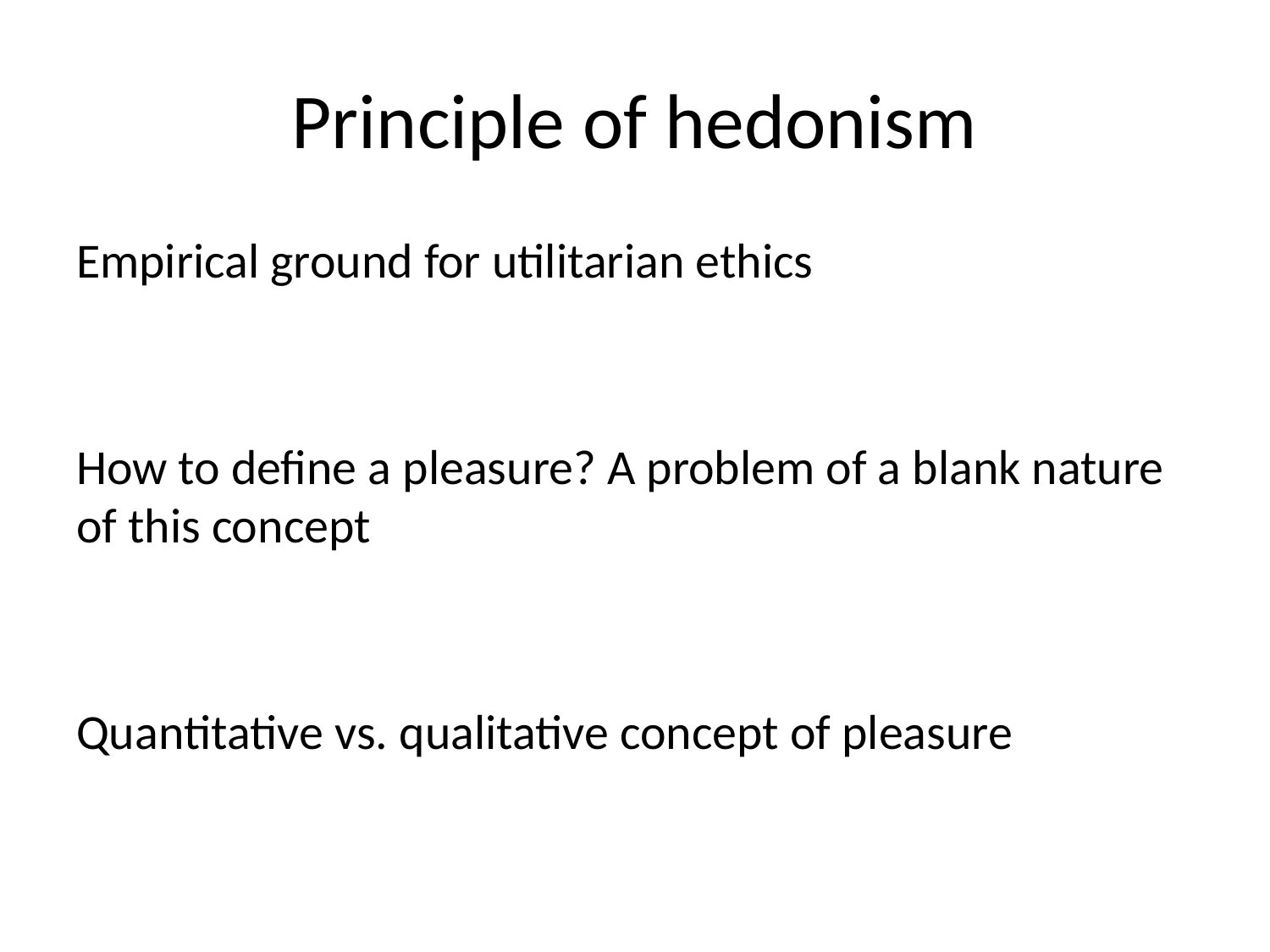

Principle of hedonism
Empirical ground for utilitarian ethics

How to define a pleasure? A problem of a blank nature of this concept

Quantitative vs. qualitative concept of pleasure